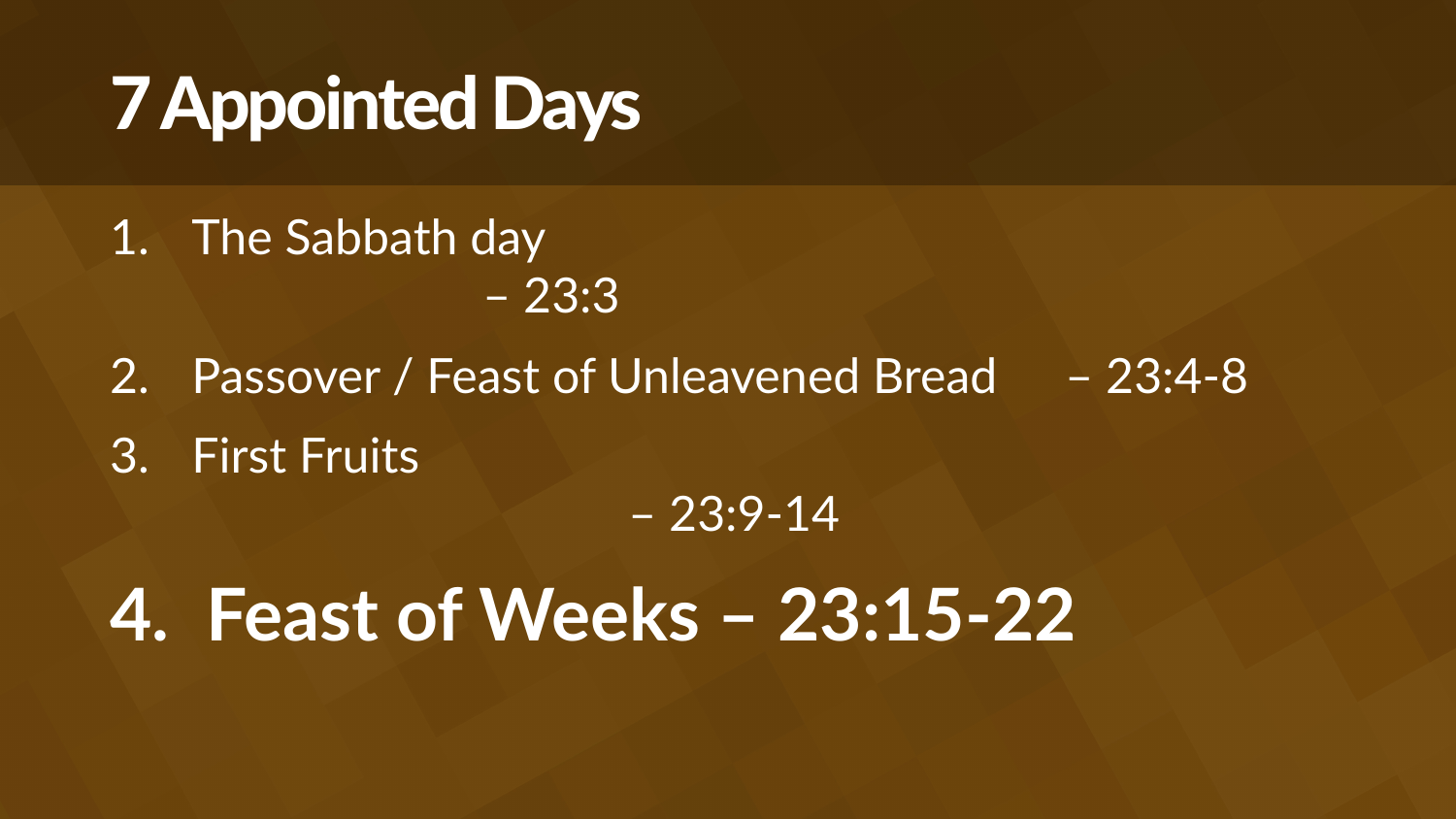

# 7 Appointed Days
The Sabbath day							– 23:3
Passover / Feast of Unleavened Bread	– 23:4-8
First Fruits									– 23:9-14
Feast of Weeks – 23:15-22